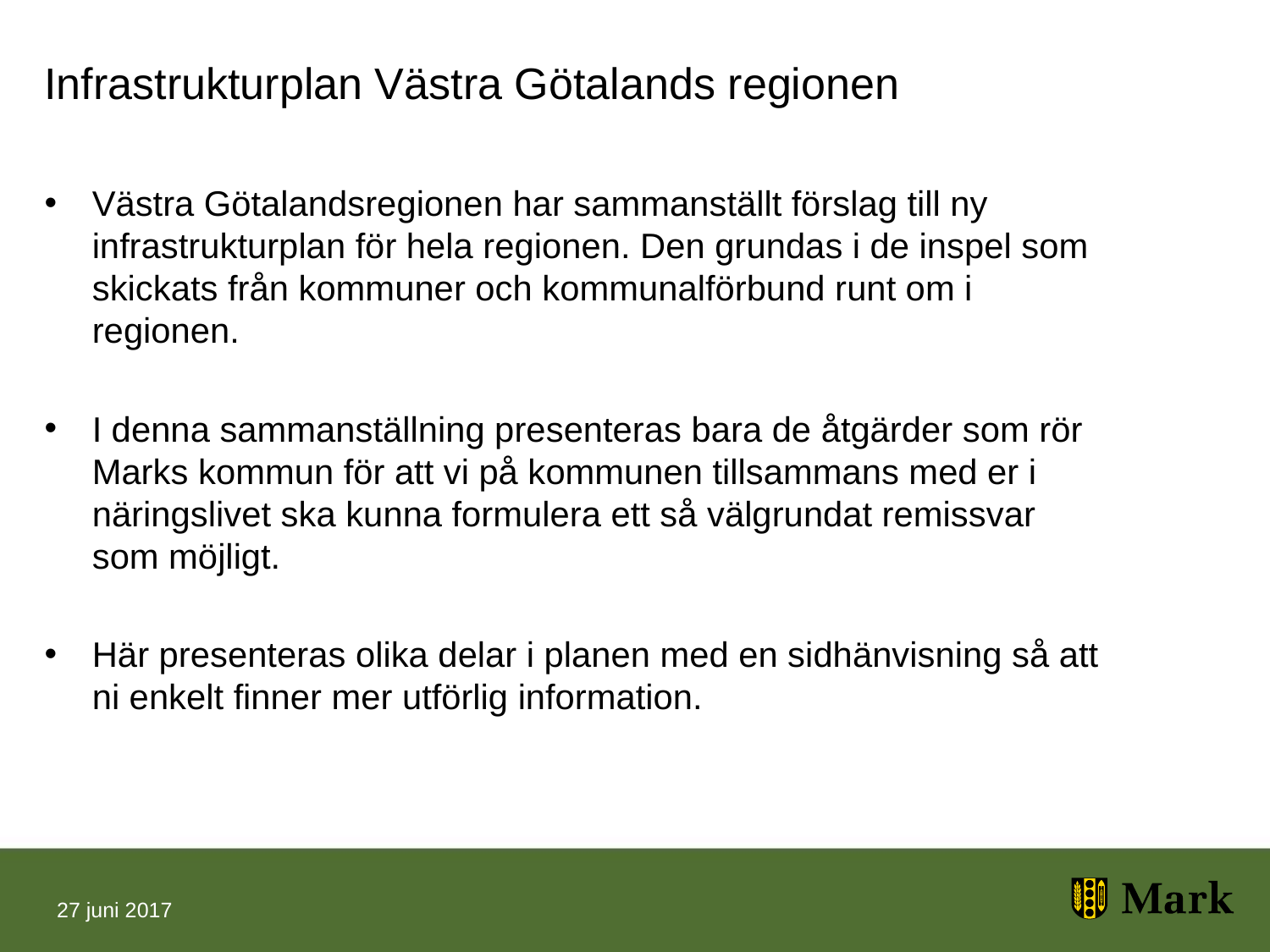

Infrastrukturplan Västra Götalands regionen
Västra Götalandsregionen har sammanställt förslag till ny infrastrukturplan för hela regionen. Den grundas i de inspel som skickats från kommuner och kommunalförbund runt om i regionen.

I denna sammanställning presenteras bara de åtgärder som rör Marks kommun för att vi på kommunen tillsammans med er i näringslivet ska kunna formulera ett så välgrundat remissvar som möjligt.

Här presenteras olika delar i planen med en sidhänvisning så att ni enkelt finner mer utförlig information.

27 juni 2017